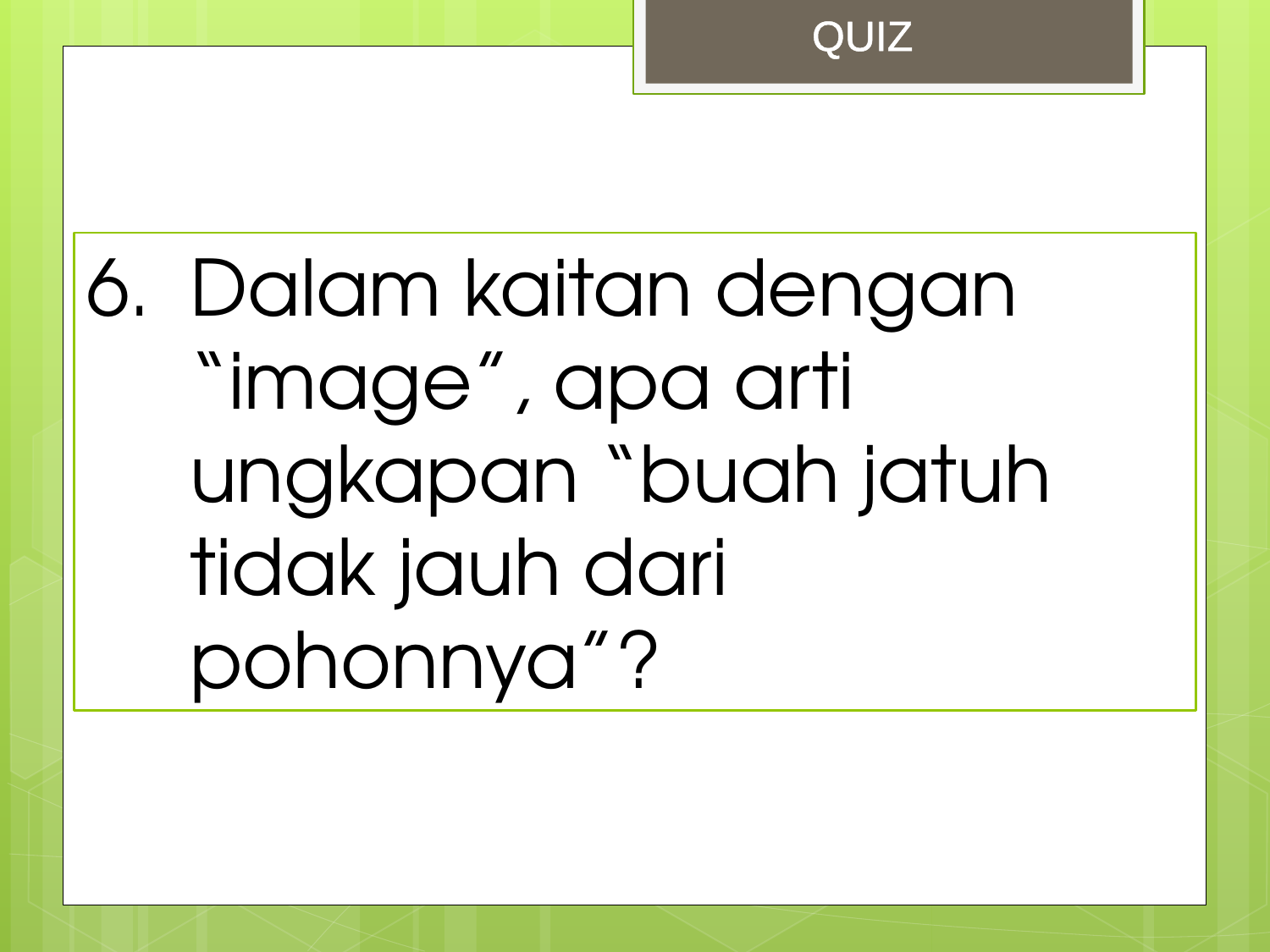

QUIZ
Dalam kaitan dengan “image”, apa arti ungkapan “buah jatuh tidak jauh dari pohonnya”?